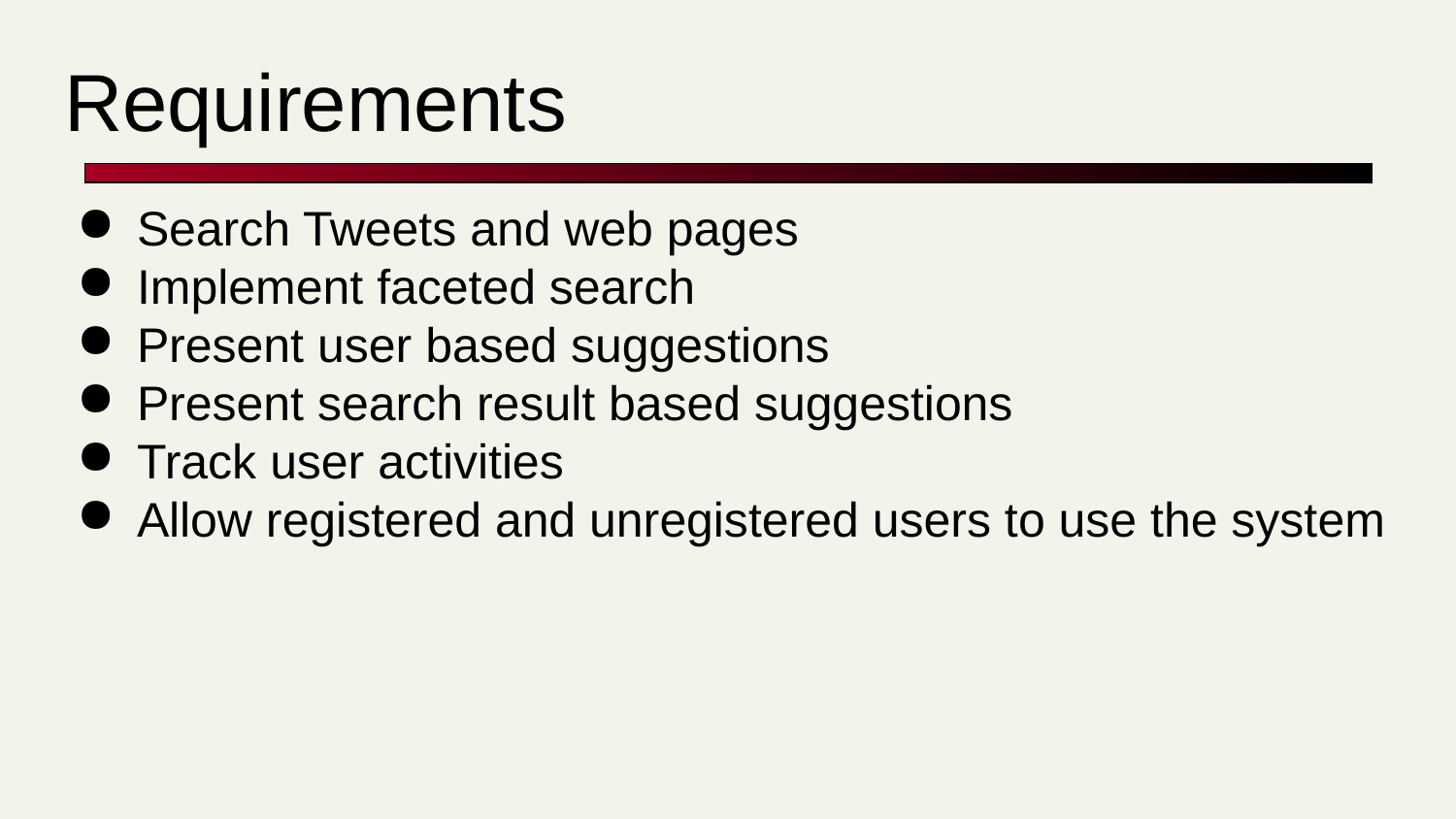

# Requirements
Search Tweets and web pages
Implement faceted search
Present user based suggestions
Present search result based suggestions
Track user activities
Allow registered and unregistered users to use the system